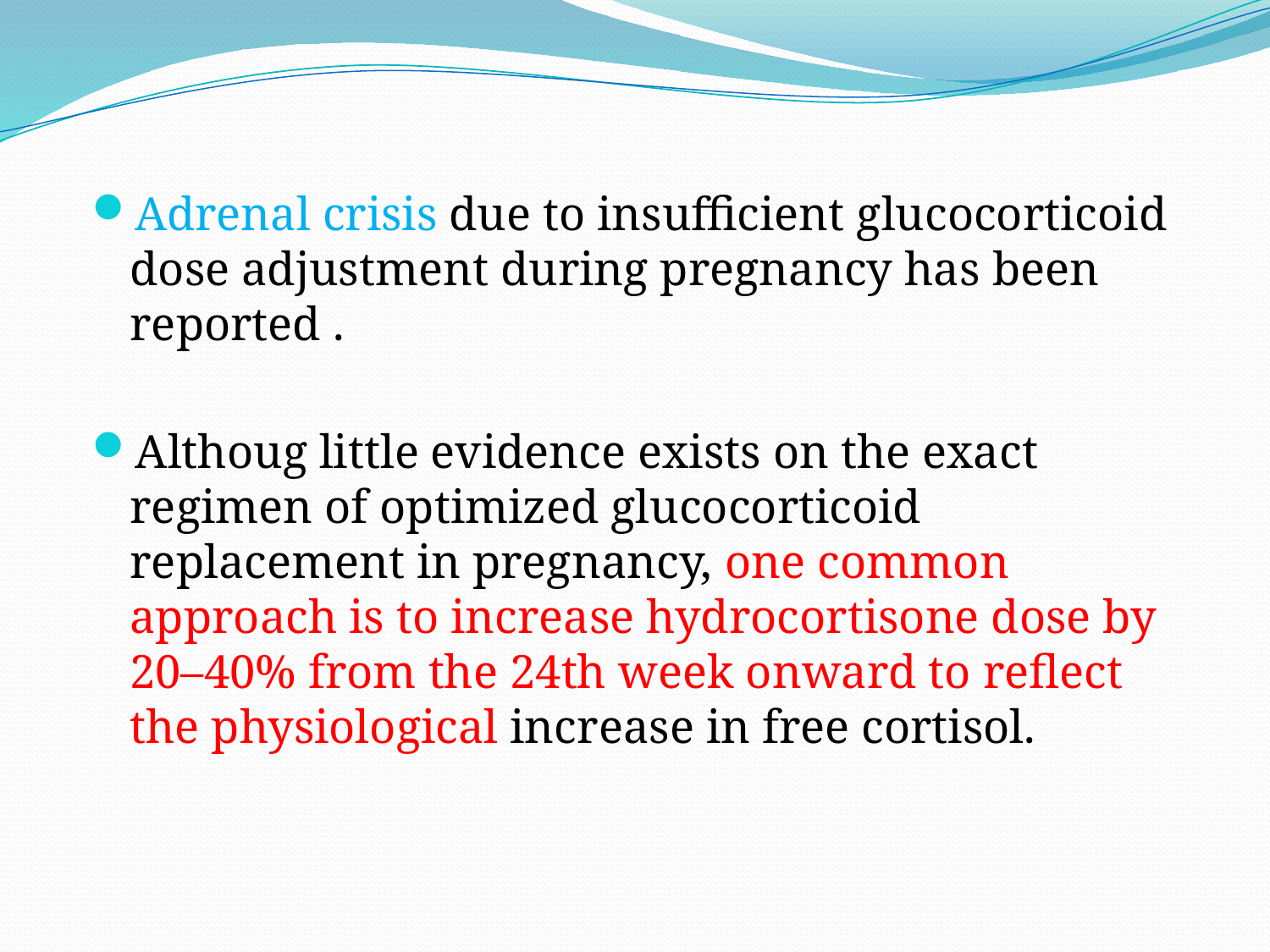

Adrenal crisis due to insufficient glucocorticoid dose adjustment during pregnancy has been reported .

Althoug little evidence exists on the exact regimen of optimized glucocorticoid replacement in pregnancy, one common approach is to increase hydrocortisone dose by 20–40% from the 24th week onward to reflect the physiological increase in free cortisol.